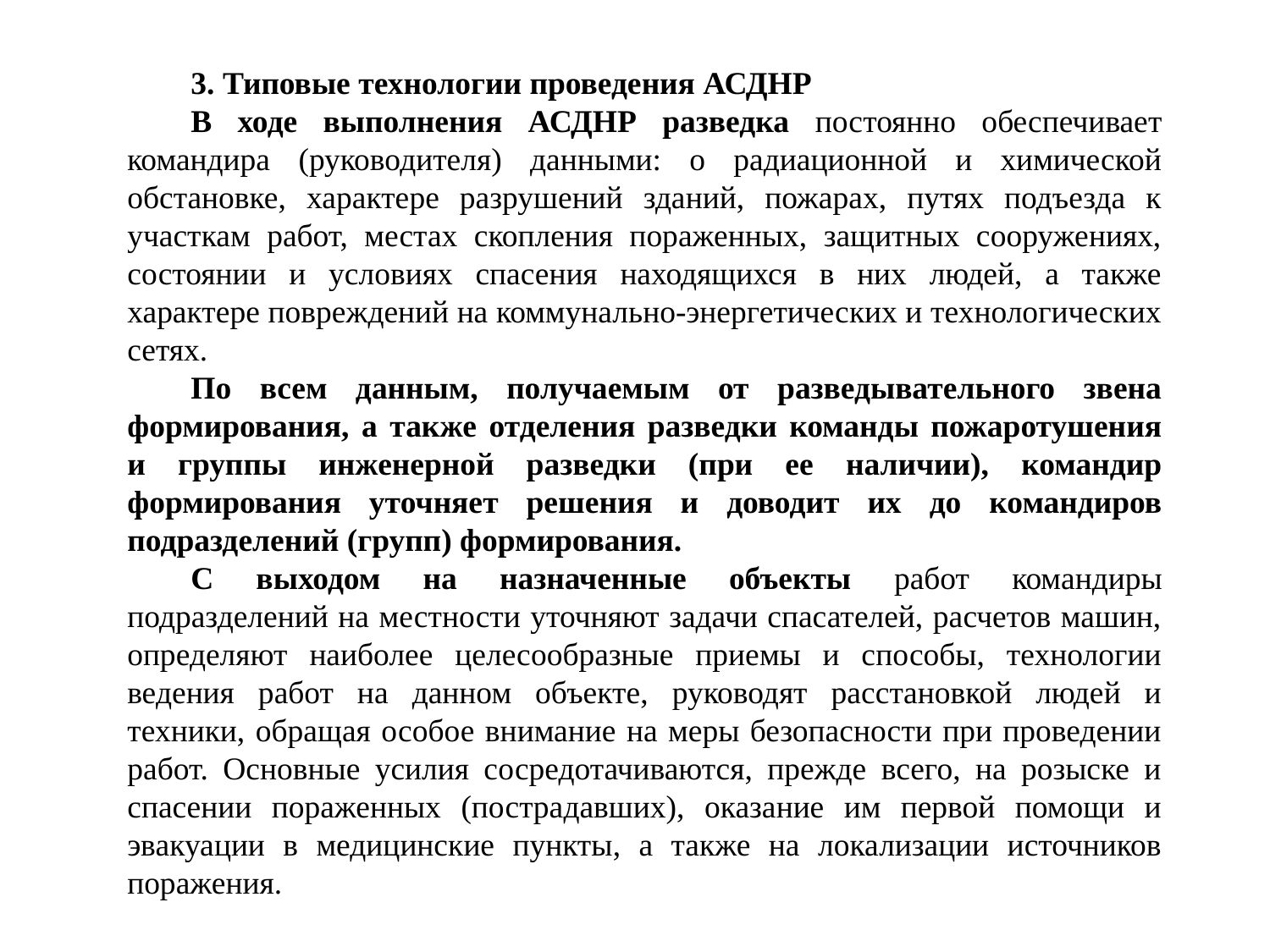

3. Типовые технологии проведения АСДНР
В ходе выполнения АСДНР разведка постоянно обеспечивает командира (руководителя) данными: о радиационной и химической обстановке, характере разрушений зданий, пожарах, путях подъезда к участкам работ, местах скопления пораженных, защитных сооружениях, состоянии и условиях спасения находящихся в них людей, а также характере повреждений на коммунально-энергетических и технологических сетях.
По всем данным, получаемым от разведывательного звена формирования, а также отделения разведки команды пожаротушения и группы инженерной разведки (при ее наличии), командир формирования уточняет решения и доводит их до командиров подразделений (групп) формирования.
С выходом на назначенные объекты работ командиры подразделений на местности уточняют задачи спасателей, расчетов машин, определяют наиболее целесообразные приемы и способы, технологии ведения работ на данном объекте, руководят расстановкой людей и техники, обращая особое внимание на меры безопасности при проведении работ. Основные усилия сосредотачиваются, прежде всего, на розыске и спасении пораженных (пострадавших), оказание им первой помощи и эвакуации в медицинские пункты, а также на локализации источников поражения.